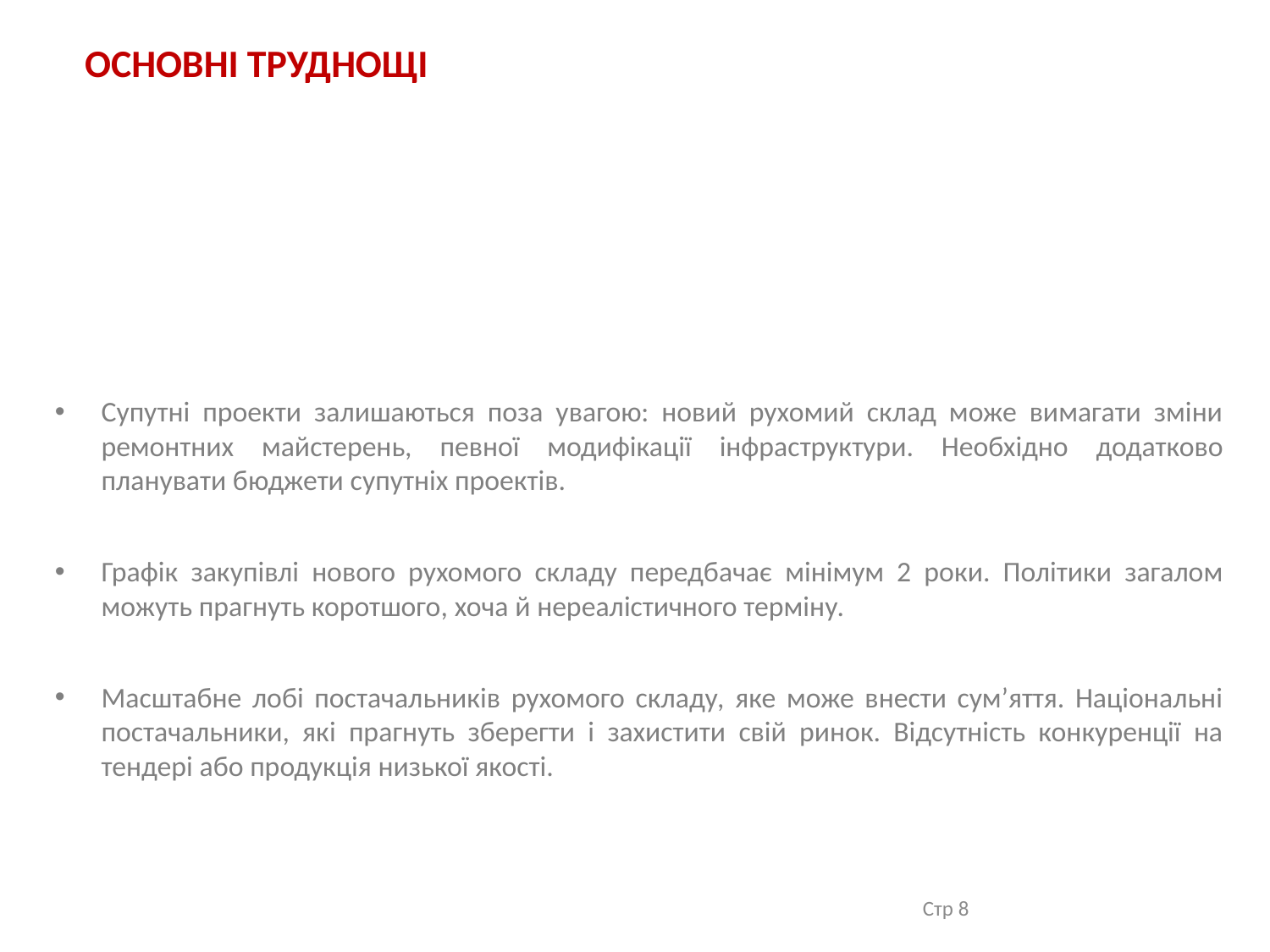

# ОСНОВНІ ТРУДНОЩІ

Супутні проекти залишаються поза увагою: новий рухомий склад може вимагати зміни ремонтних майстерень, певної модифікації інфраструктури. Необхідно додатково планувати бюджети супутніх проектів.
Графік закупівлі нового рухомого складу передбачає мінімум 2 роки. Політики загалом можуть прагнуть коротшого, хоча й нереалістичного терміну.
Масштабне лобі постачальників рухомого складу, яке може внести сум’яття. Національні постачальники, які прагнуть зберегти і захистити свій ринок. Відсутність конкуренції на тендері або продукція низької якості.

Стр 8